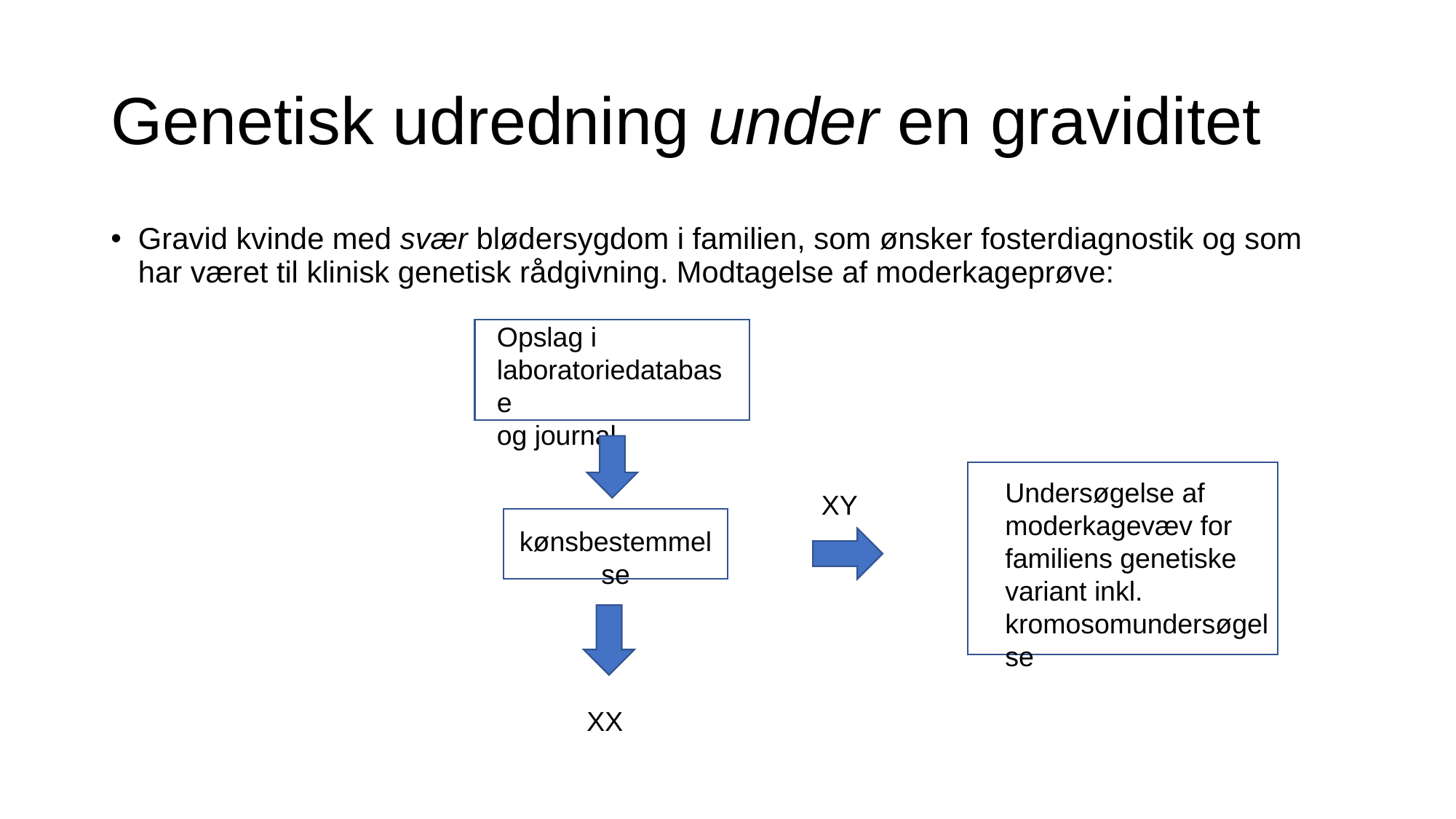

# Genetisk udredning under en graviditet
Gravid kvinde med svær blødersygdom i familien, som ønsker fosterdiagnostik og som har været til klinisk genetisk rådgivning. Modtagelse af moderkageprøve:
Opslag i laboratoriedatabase
og journal

Undersøgelse af moderkagevæv for familiens genetiske variant inkl. kromosomundersøgelse
XY

kønsbestemmelse

XX